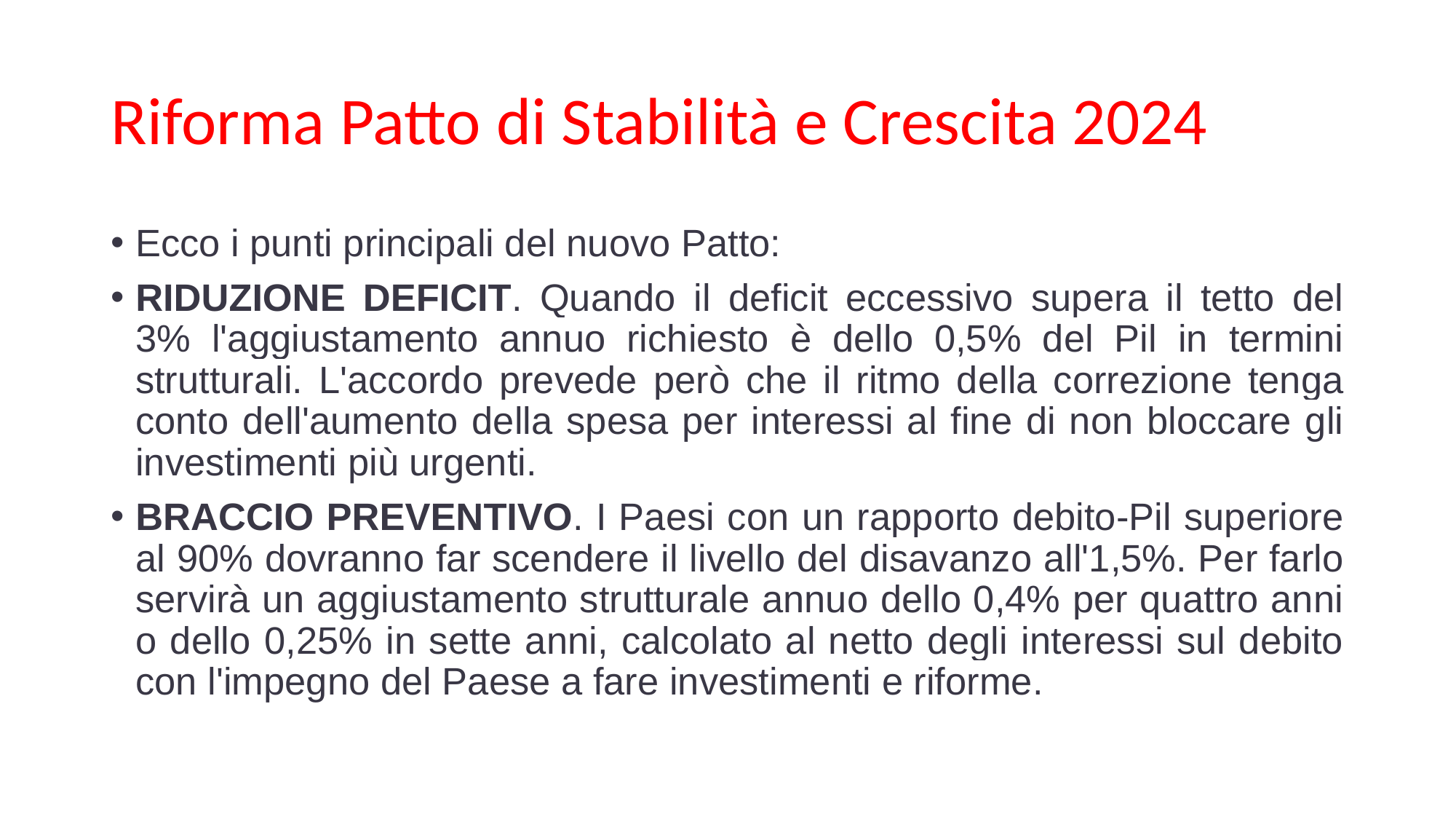

# Riforma Patto di Stabilità e Crescita 2024
Ecco i punti principali del nuovo Patto:
RIDUZIONE DEFICIT. Quando il deficit eccessivo supera il tetto del 3% l'aggiustamento annuo richiesto è dello 0,5% del Pil in termini strutturali. L'accordo prevede però che il ritmo della correzione tenga conto dell'aumento della spesa per interessi al fine di non bloccare gli investimenti più urgenti.
BRACCIO PREVENTIVO. I Paesi con un rapporto debito-Pil superiore al 90% dovranno far scendere il livello del disavanzo all'1,5%. Per farlo servirà un aggiustamento strutturale annuo dello 0,4% per quattro anni o dello 0,25% in sette anni, calcolato al netto degli interessi sul debito con l'impegno del Paese a fare investimenti e riforme.